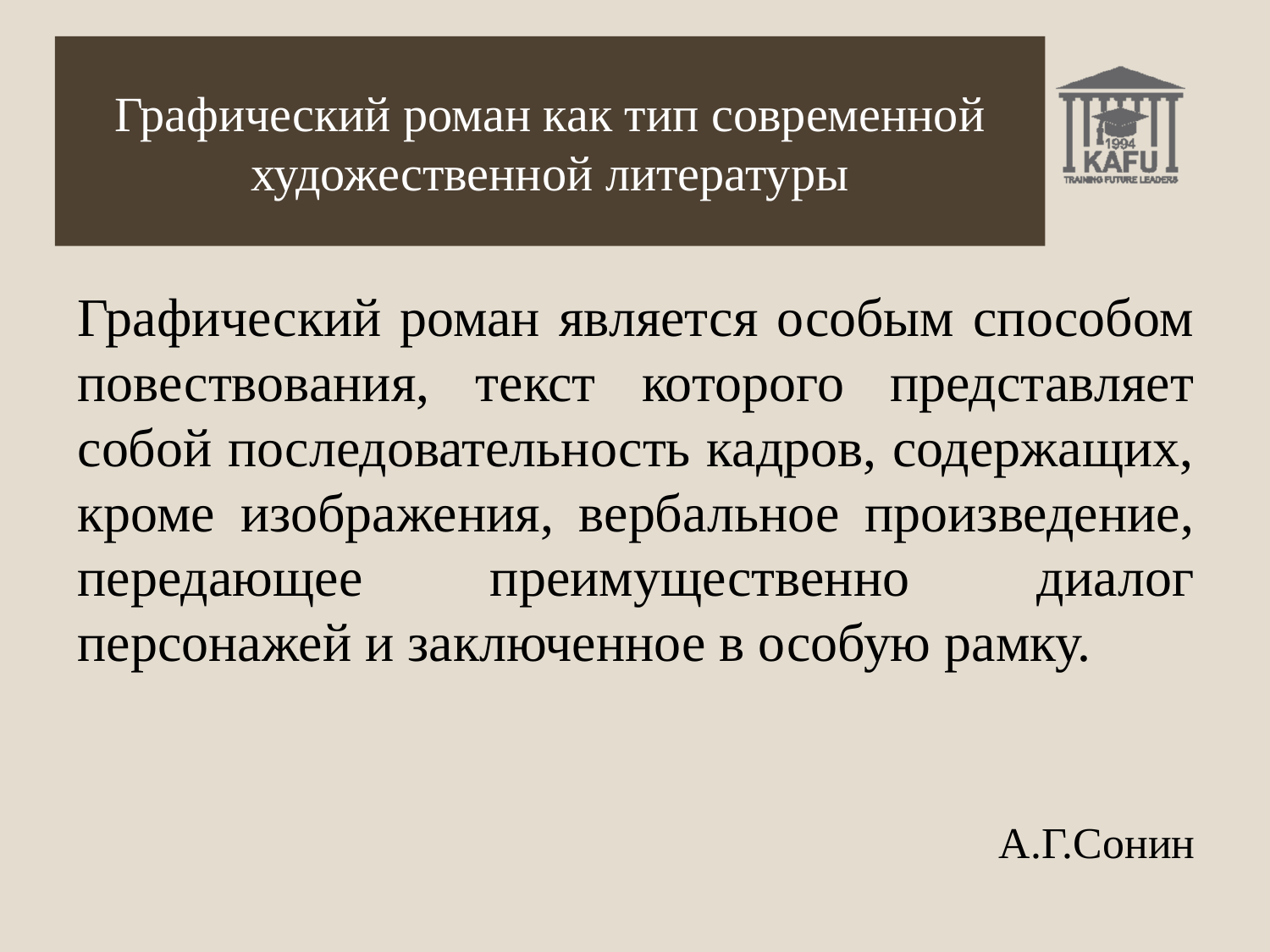

# Графический роман как тип современной художественной литературы
Графический роман является особым способом повествования, текст которого представляет собой последовательность кадров, содержащих, кроме изображения, вербальное произведение, передающее преимущественно диалог персонажей и заключенное в особую рамку.

                                                                                     А.Г.Сонин